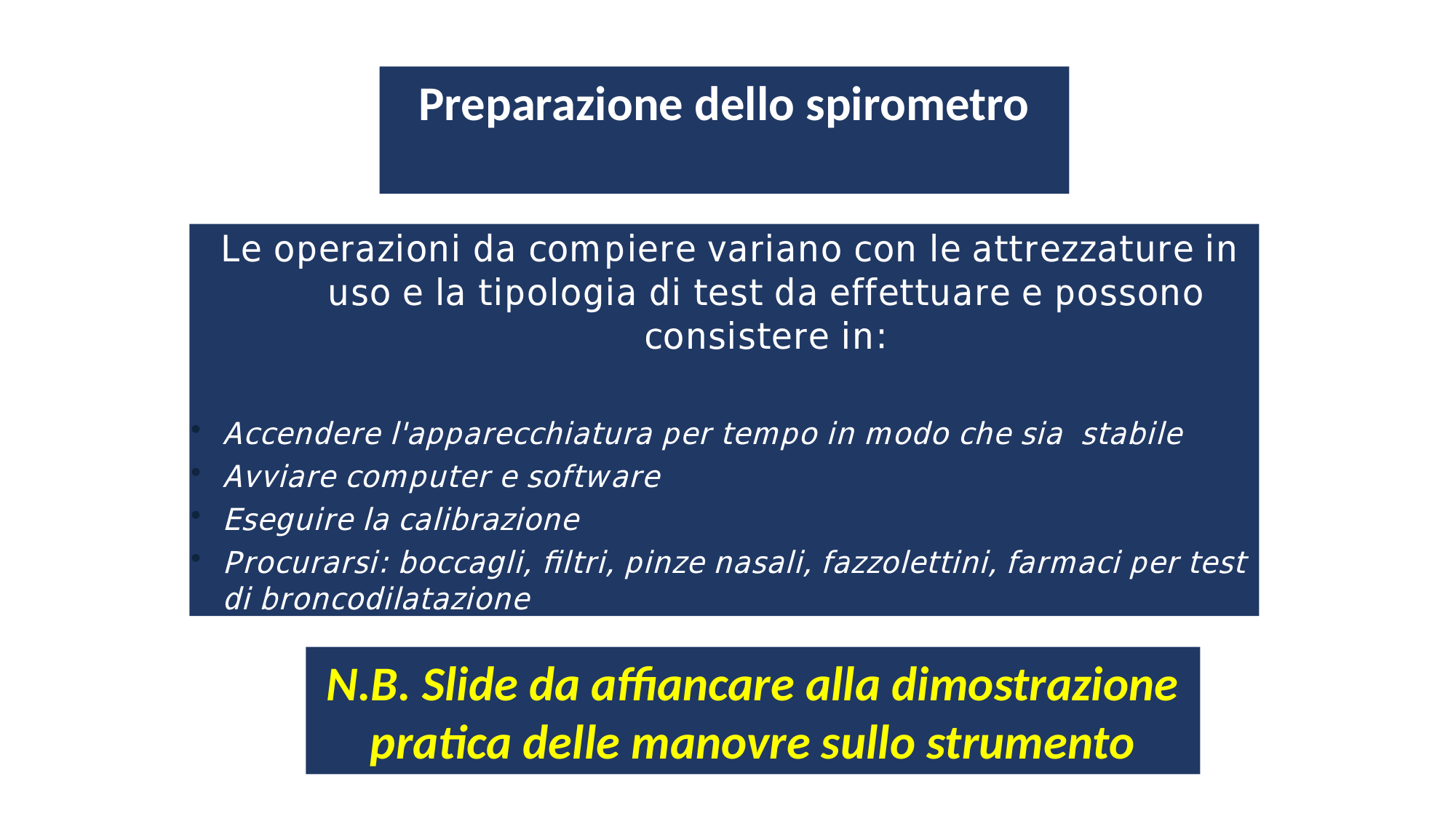

Preparazione dello spirometro

Le operazioni da compiere variano con le attrezzature in  uso e la tipologia di test da effettuare e possono consistere in:

Accendere l'apparecchiatura per tempo in modo che sia  stabile
Avviare computer e software
Eseguire la calibrazione
Procurarsi: boccagli, filtri, pinze nasali, fazzolettini, farmaci per test di broncodilatazione
N.B. Slide da affiancare alla dimostrazione pratica delle manovre sullo strumento